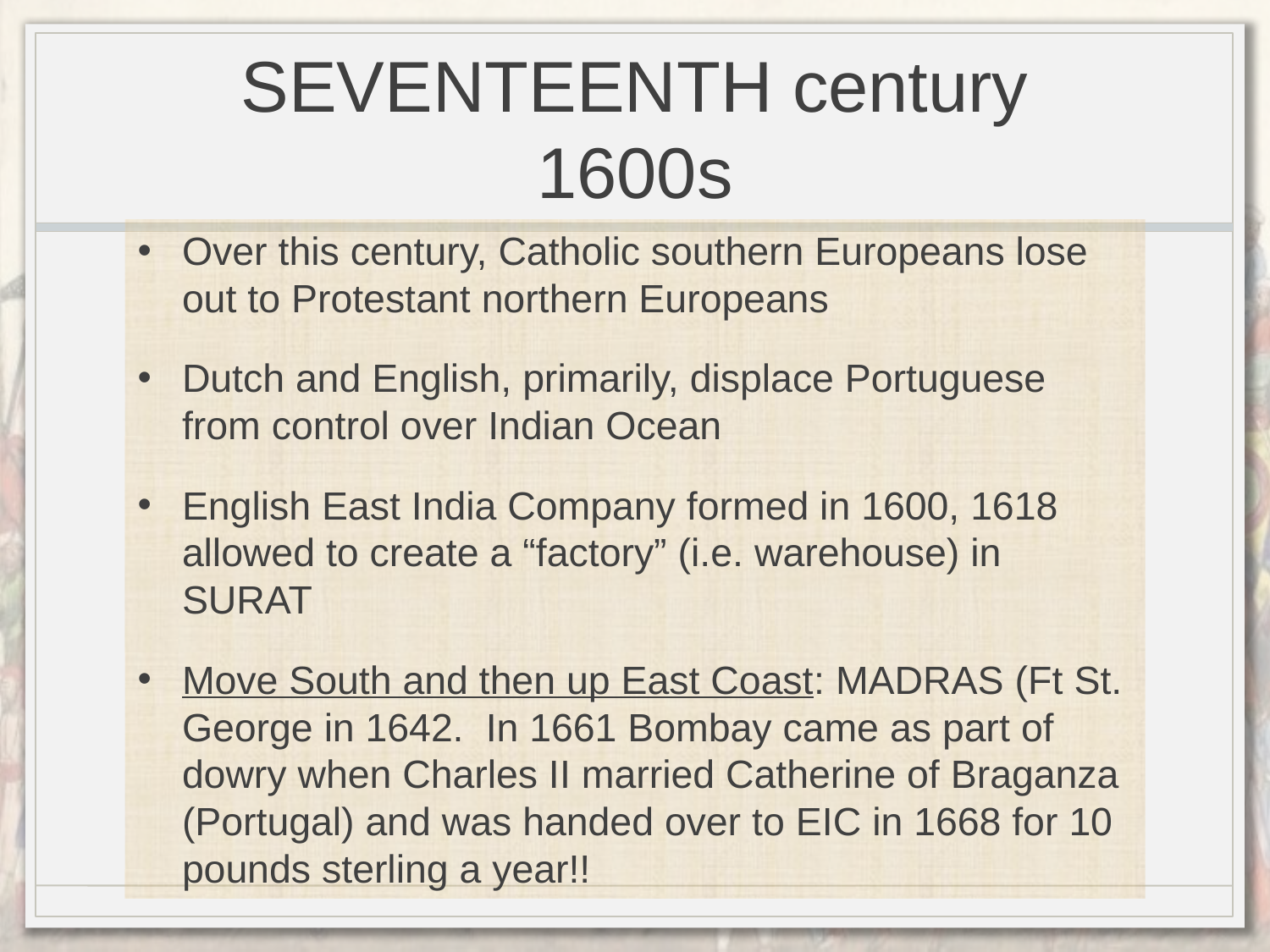

# SEVENTEENTH century 1600s
Over this century, Catholic southern Europeans lose out to Protestant northern Europeans
Dutch and English, primarily, displace Portuguese from control over Indian Ocean
English East India Company formed in 1600, 1618 allowed to create a “factory” (i.e. warehouse) in SURAT
Move South and then up East Coast: MADRAS (Ft St. George in 1642.  In 1661 Bombay came as part of dowry when Charles II married Catherine of Braganza (Portugal) and was handed over to EIC in 1668 for 10 pounds sterling a year!!